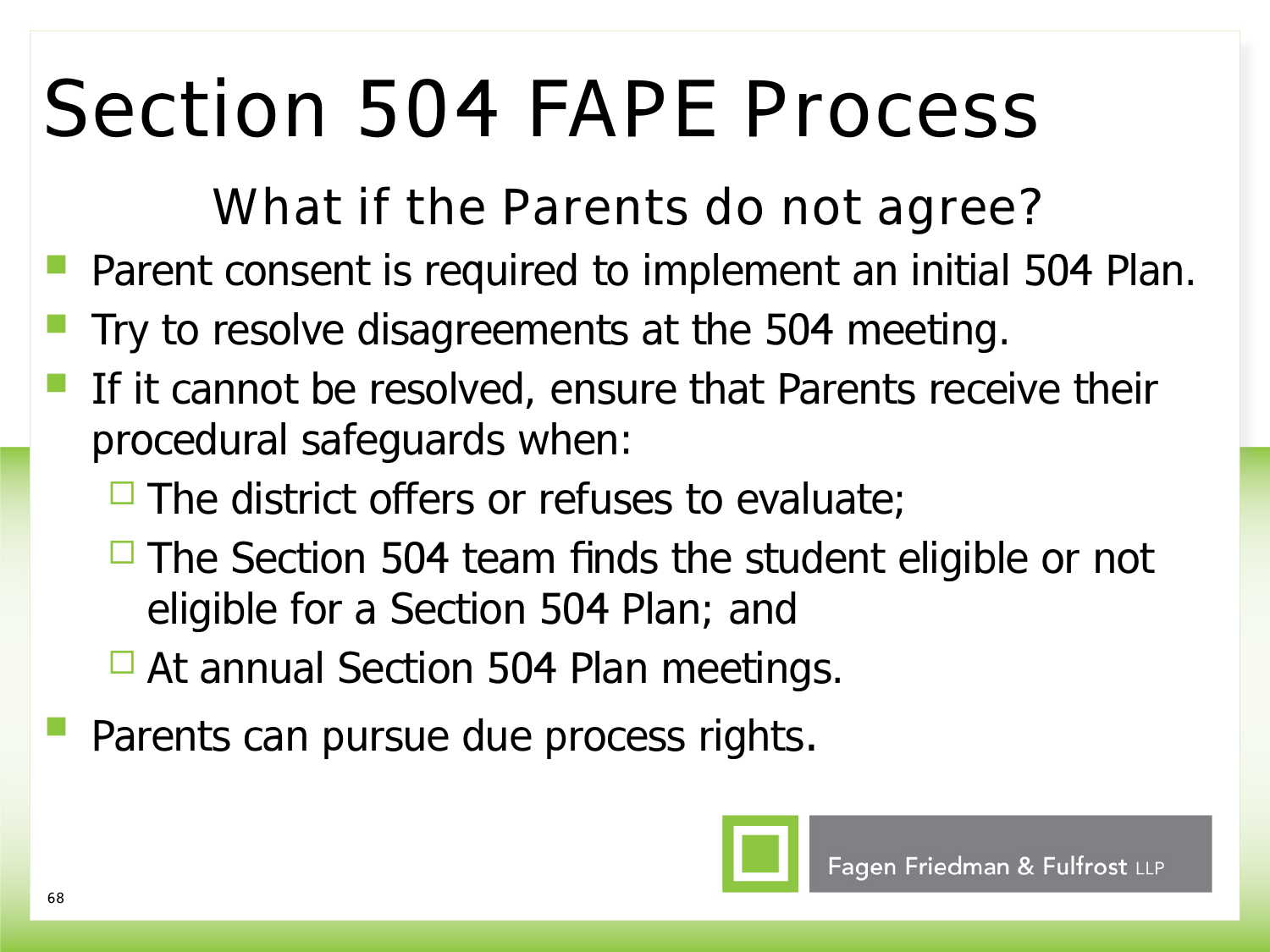

# Section 504 FAPE Process
What if the Parents do not agree?
Parent consent is required to implement an initial 504 Plan.
Try to resolve disagreements at the 504 meeting.
If it cannot be resolved, ensure that Parents receive their procedural safeguards when:
The district offers or refuses to evaluate;
The Section 504 team finds the student eligible or not eligible for a Section 504 Plan; and
At annual Section 504 Plan meetings.
Parents can pursue due process rights.